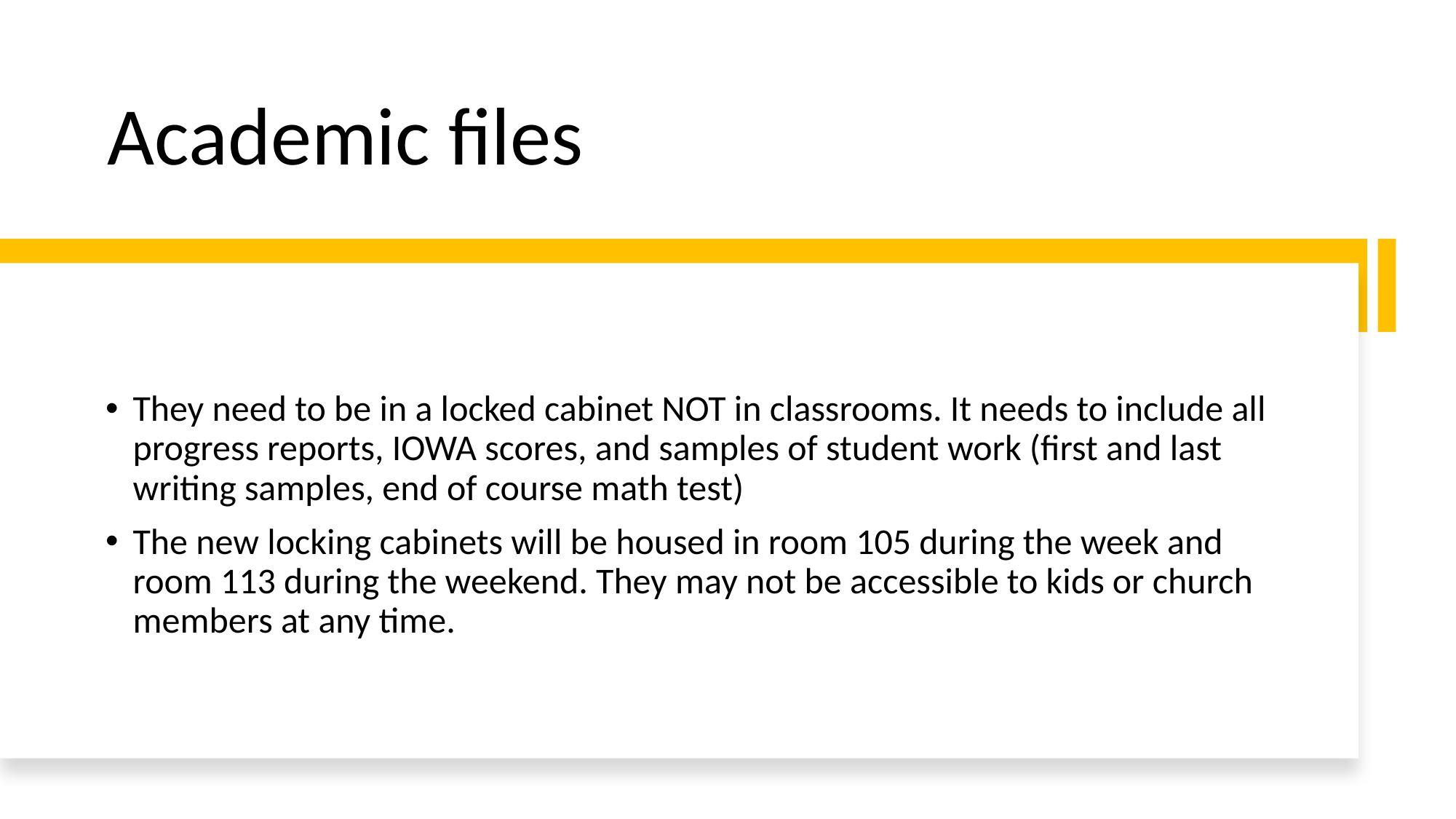

# Academic files

They need to be in a locked cabinet NOT in classrooms. It needs to include all progress reports, IOWA scores, and samples of student work (first and last writing samples, end of course math test)
The new locking cabinets will be housed in room 105 during the week and room 113 during the weekend. They may not be accessible to kids or church members at any time.